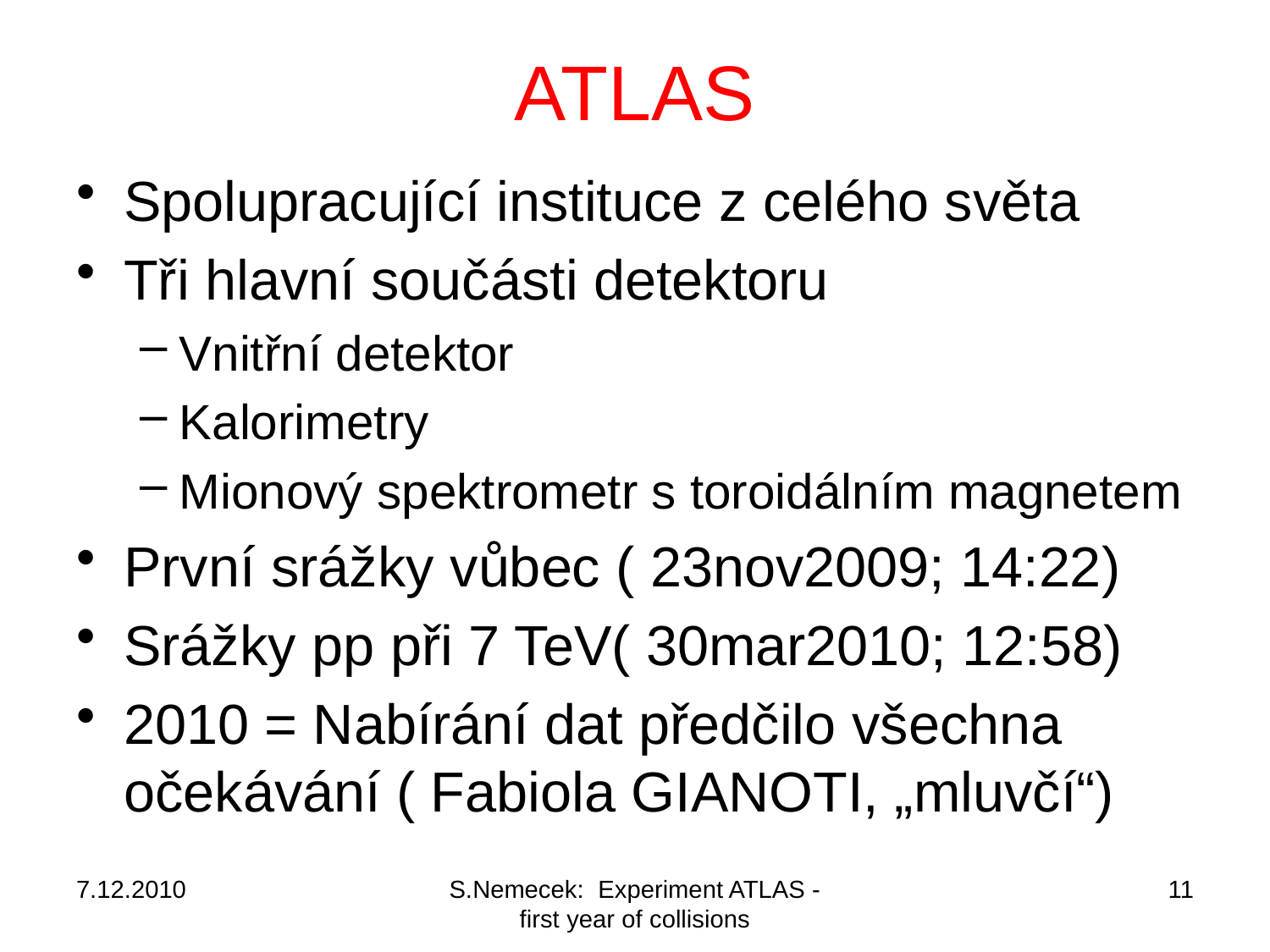

# ATLAS
Spolupracující instituce z celého světa
Tři hlavní součásti detektoru
Vnitřní detektor
Kalorimetry
Mionový spektrometr s toroidálním magnetem
První srážky vůbec ( 23nov2009; 14:22)
Srážky pp při 7 TeV( 30mar2010; 12:58)
2010 = Nabírání dat předčilo všechna očekávání ( Fabiola GIANOTI, „mluvčí“)

7.12.2010
S.Nemecek:  Experiment ATLAS - first year of collisions
11